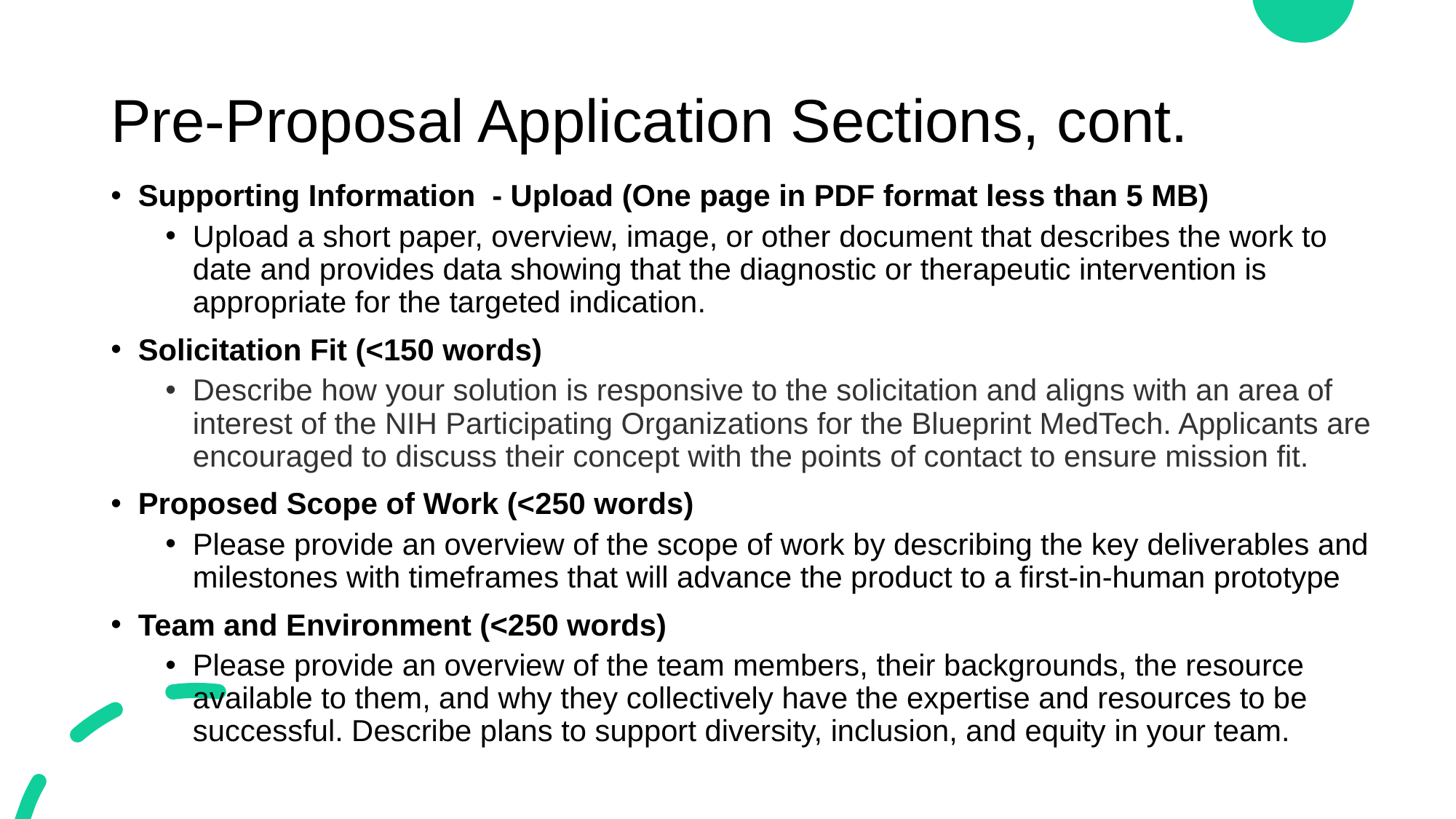

# Pre-Proposal Application Sections, cont.
Supporting Information  - Upload (One page in PDF format less than 5 MB)
Upload a short paper, overview, image, or other document that describes the work to date and provides data showing that the diagnostic or therapeutic intervention is appropriate for the targeted indication.
Solicitation Fit (<150 words)
Describe how your solution is responsive to the solicitation and aligns with an area of interest of the NIH Participating Organizations for the Blueprint MedTech. Applicants are encouraged to discuss their concept with the points of contact to ensure mission fit.
Proposed Scope of Work (<250 words)
Please provide an overview of the scope of work by describing the key deliverables and milestones with timeframes that will advance the product to a first-in-human prototype
Team and Environment (<250 words)
Please provide an overview of the team members, their backgrounds, the resource available to them, and why they collectively have the expertise and resources to be successful. Describe plans to support diversity, inclusion, and equity in your team.